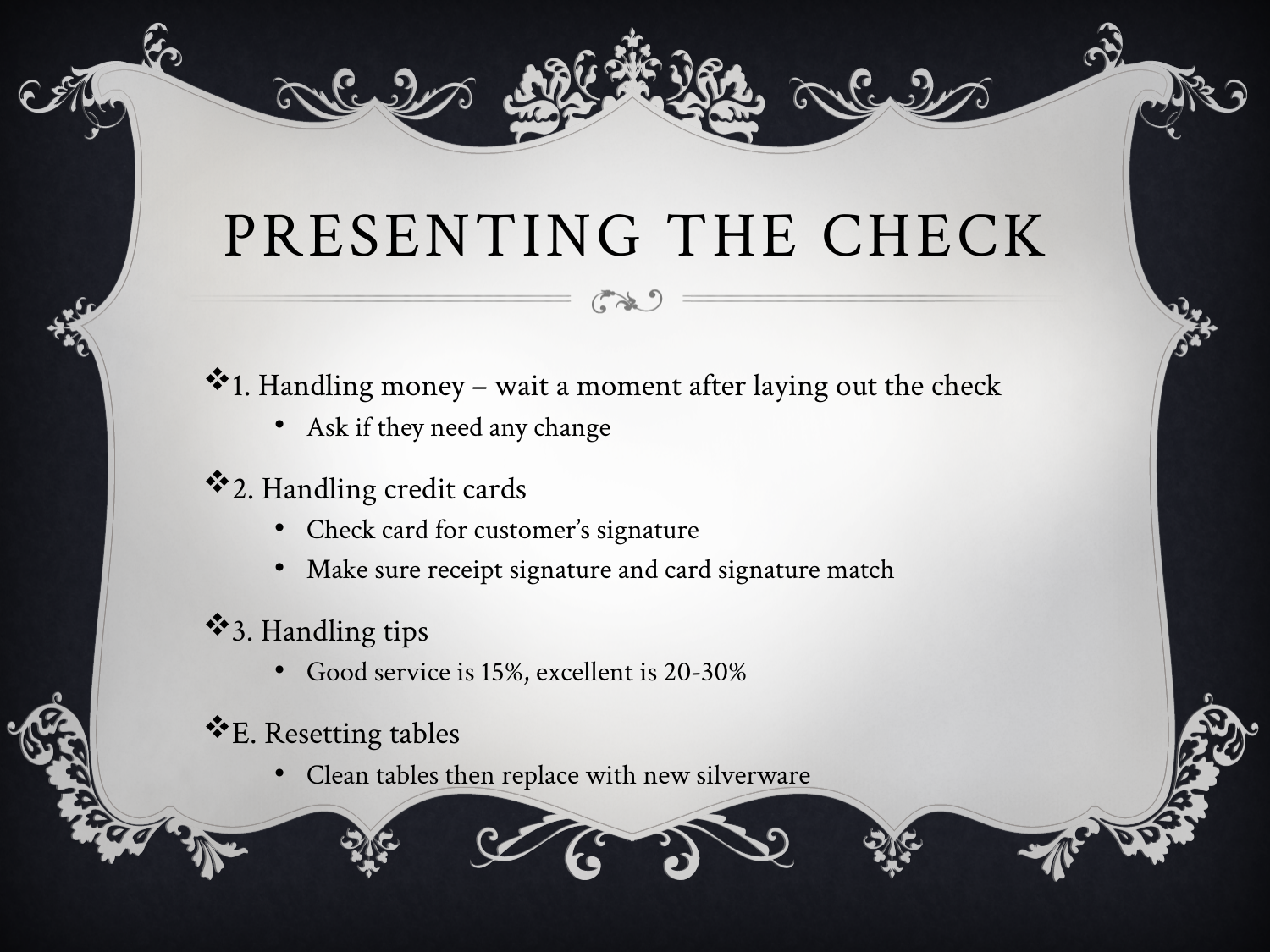

# Presenting the check
1. Handling money – wait a moment after laying out the check
Ask if they need any change
2. Handling credit cards
Check card for customer’s signature
Make sure receipt signature and card signature match
3. Handling tips
Good service is 15%, excellent is 20-30%
E. Resetting tables
Clean tables then replace with new silverware